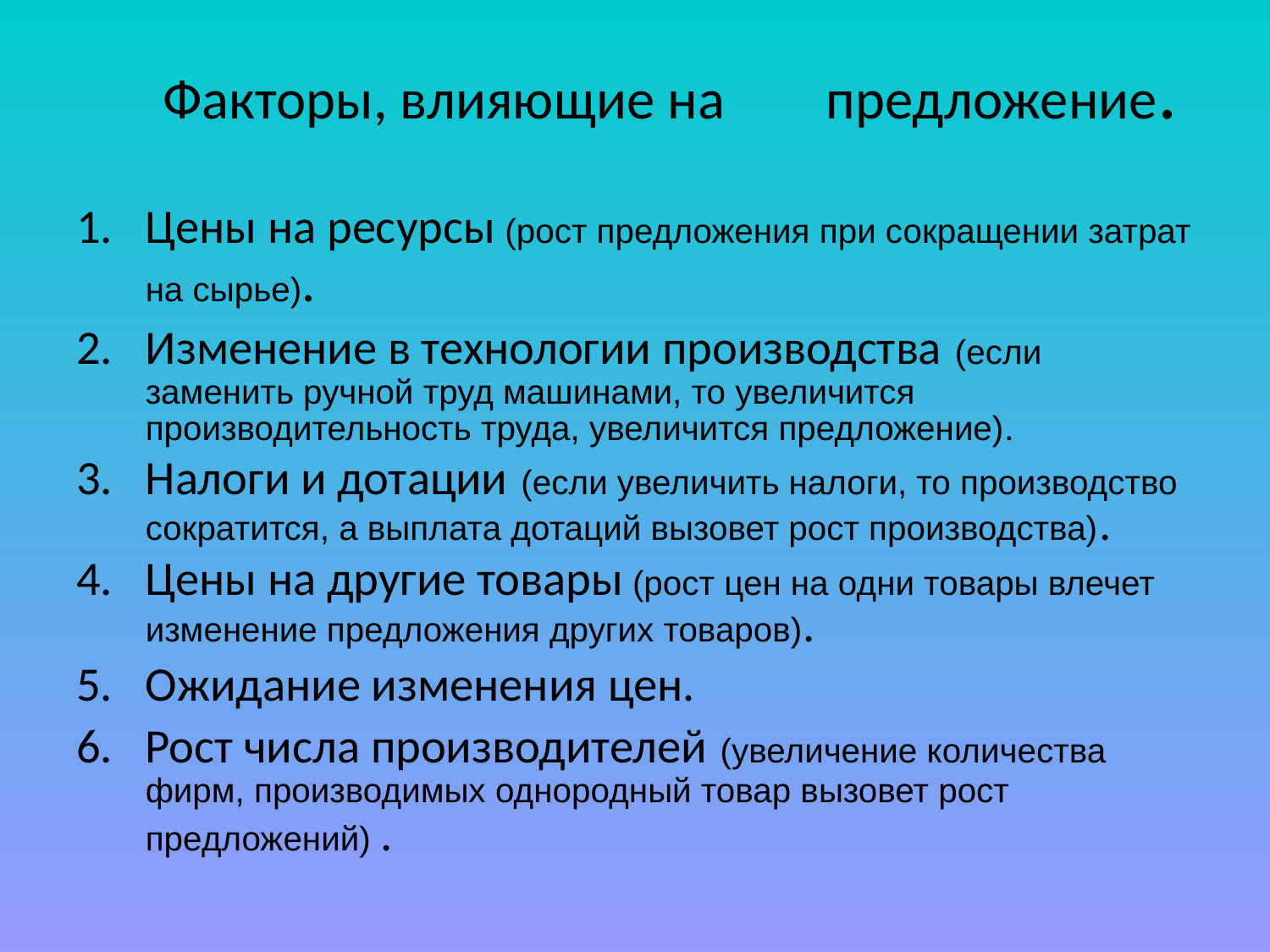

# Факторы, влияющие на        предложение.
Цены на ресурсы (рост предложения при сокращении затрат на сырье).
Изменение в технологии производства (если заменить ручной труд машинами, то увеличится производительность труда, увеличится предложение).
Налоги и дотации (если увеличить налоги, то производство сократится, а выплата дотаций вызовет рост производства).
Цены на другие товары (рост цен на одни товары влечет изменение предложения других товаров).
Ожидание изменения цен.
Рост числа производителей (увеличение количества фирм, производимых однородный товар вызовет рост предложений) .